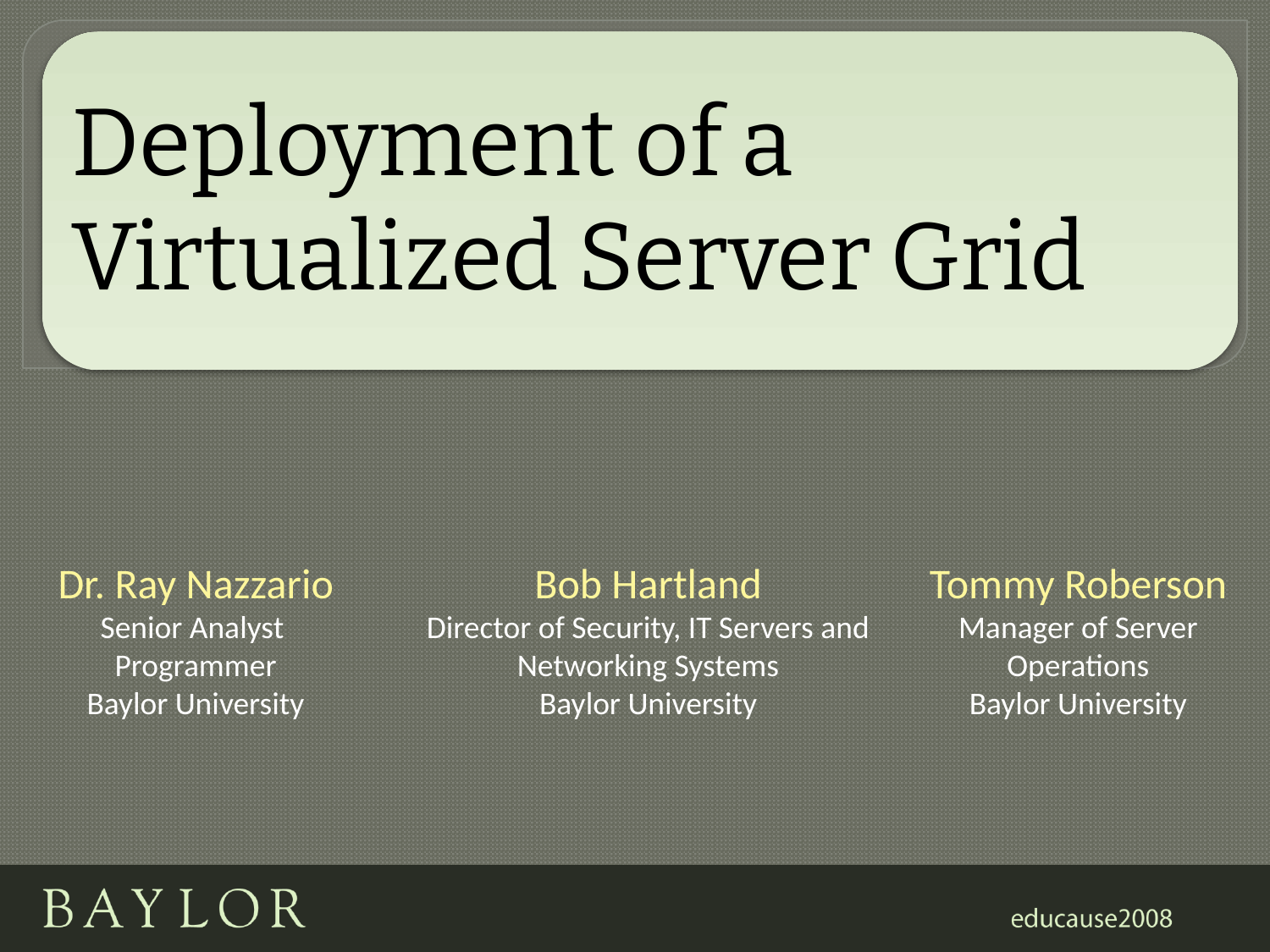

Deployment of a Virtualized Server Grid
Dr. Ray Nazzario
Senior Analyst
Programmer
Baylor University
Bob Hartland
Director of Security, IT Servers and Networking Systems
Baylor University
Tommy Roberson
Manager of Server Operations
Baylor University